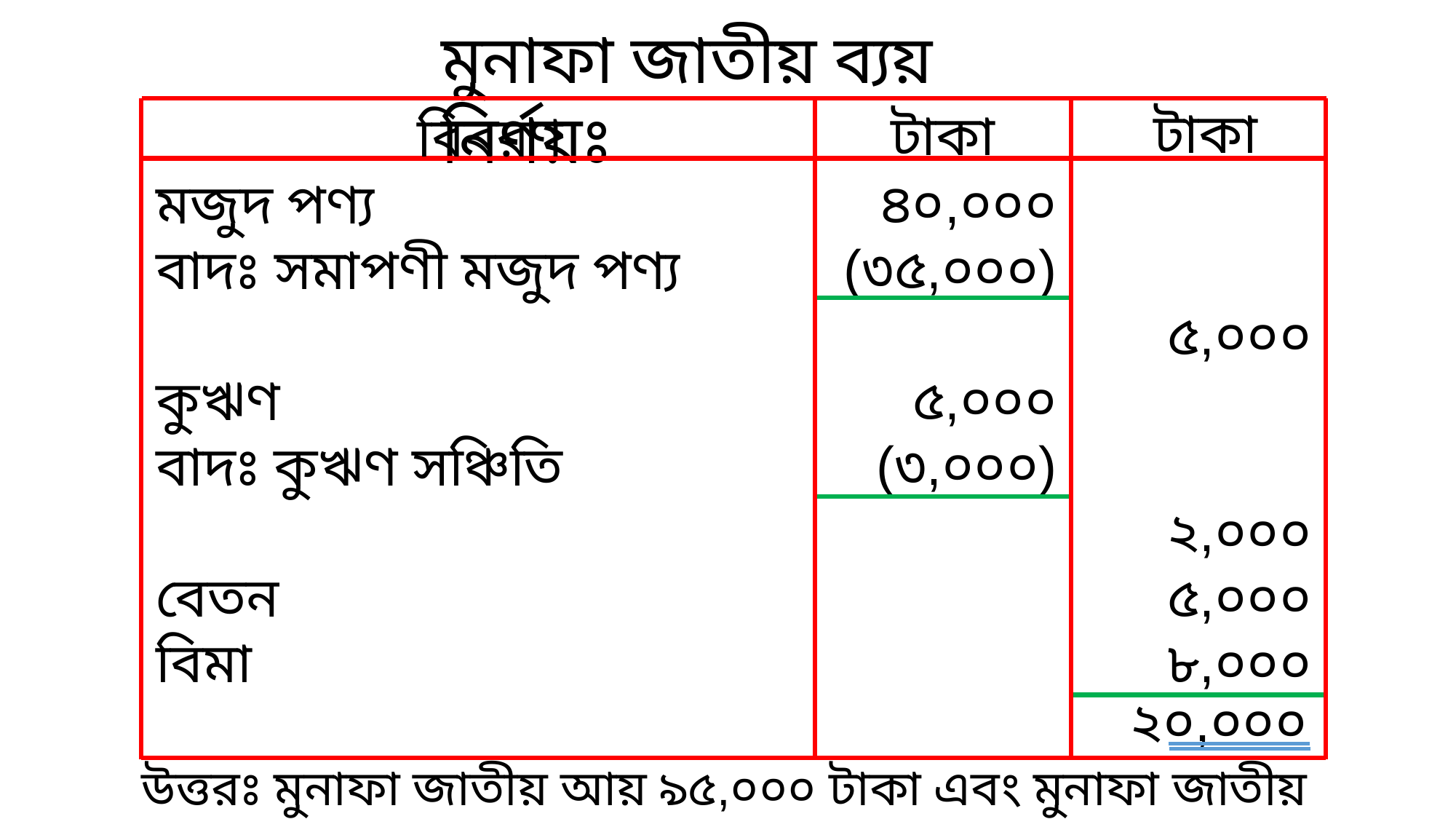

মুনাফা জাতীয় ব্যয় নির্ণয়ঃ
টাকা
টাকা
বিবরণ
৪০,০০০
(৩৫,০০০)

৫,০০০
(৩,০০০)

মজুদ পণ্য
বাদঃ সমাপণী মজুদ পণ্য

কুঋণ
বাদঃ কুঋণ সঞ্চিতি

বেতন
বিমা

৫,০০০

২,০০০
৫,০০০
৮,০০০
২০,০০০
উত্তরঃ মুনাফা জাতীয় আয় ৯৫,০০০ টাকা এবং মুনাফা জাতীয় ব্যয় ২০,০০০ টাকা